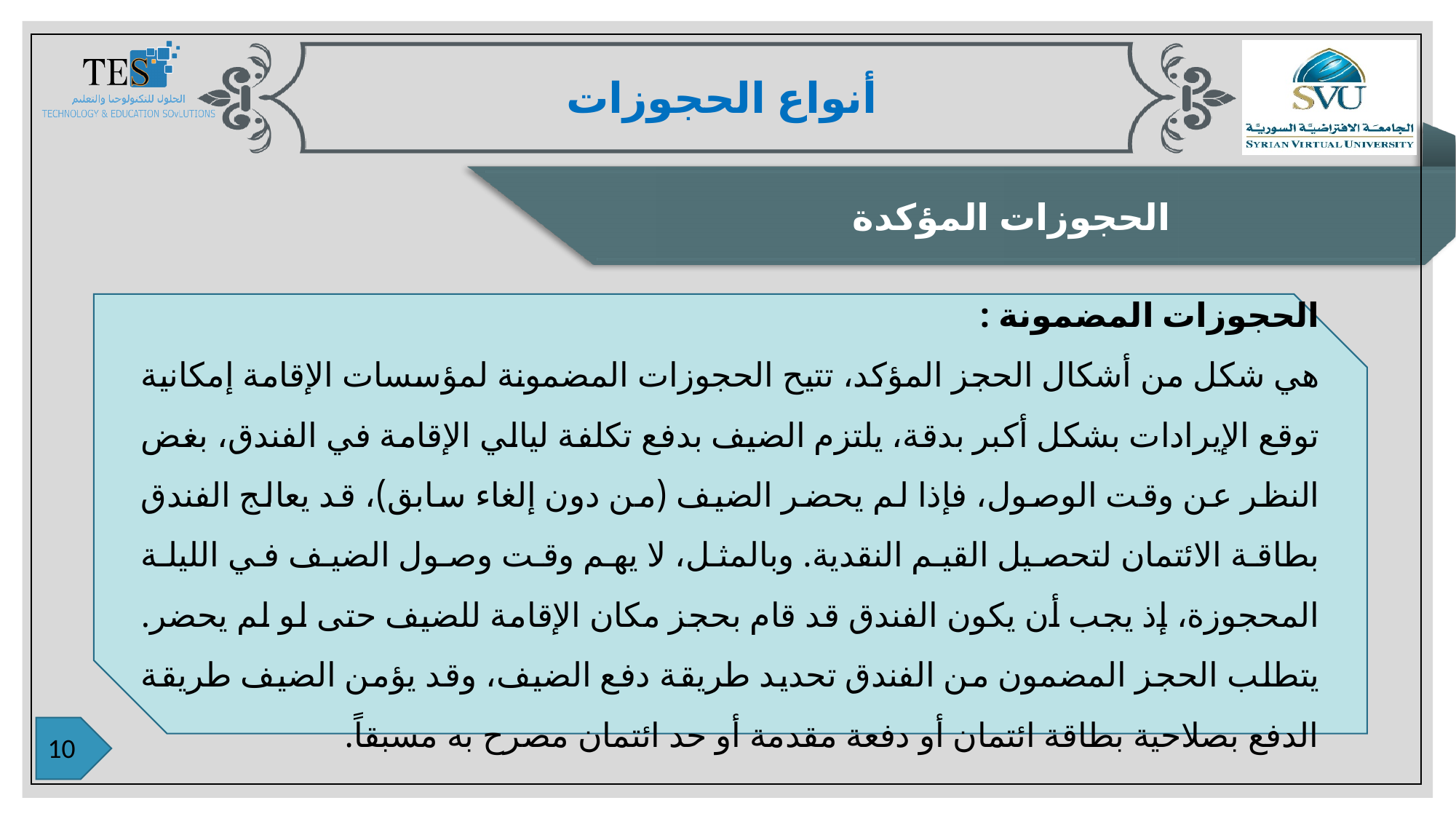

أنواع الحجوزات
الحجوزات المؤكدة
الحجوزات المضمونة :
هي شكل من أشكال الحجز المؤكد، تتيح الحجوزات المضمونة لمؤسسات الإقامة إمكانية توقع الإيرادات بشكل أكبر بدقة، يلتزم الضيف بدفع تكلفة ليالي الإقامة في الفندق، بغض النظر عن وقت الوصول، فإذا لم يحضر الضيف (من دون إلغاء سابق)، قد يعالج الفندق بطاقة الائتمان لتحصيل القيم النقدية. وبالمثل، لا يهم وقت وصول الضيف في الليلة المحجوزة، إذ يجب أن يكون الفندق قد قام بحجز مكان الإقامة للضيف حتى لو لم يحضر. يتطلب الحجز المضمون من الفندق تحديد طريقة دفع الضيف، وقد يؤمن الضيف طريقة الدفع بصلاحية بطاقة ائتمان أو دفعة مقدمة أو حد ائتمان مصرح به مسبقاً.